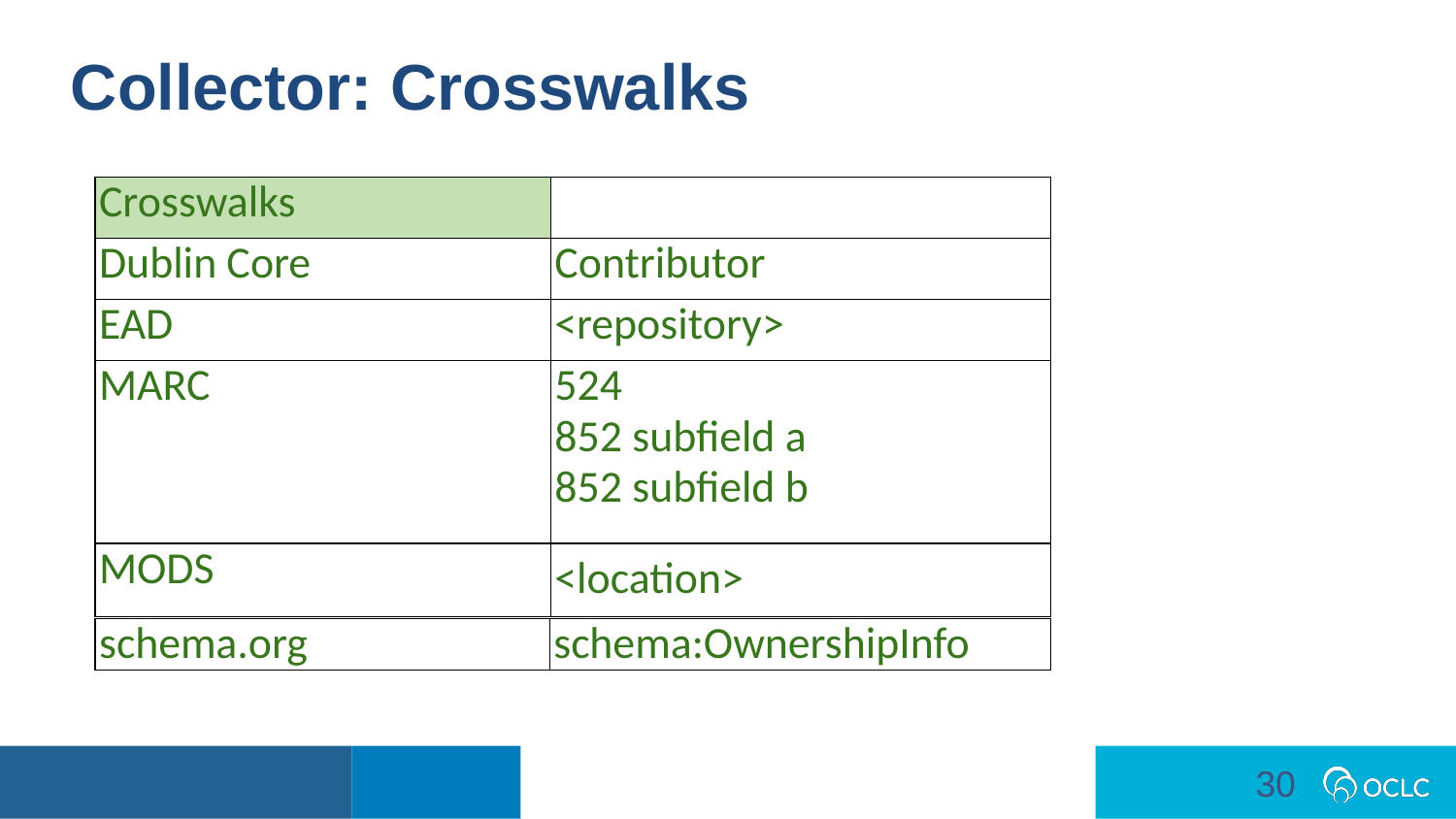

Collector: Crosswalks
| Crosswalks |  |
| --- | --- |
| Dublin Core | Contributor |
| EAD | <repository> |
| MARC | 524 852 subfield a 852 subfield b |
| MODS | <location> |
| schema.org | schema:OwnershipInfo |
| --- | --- |